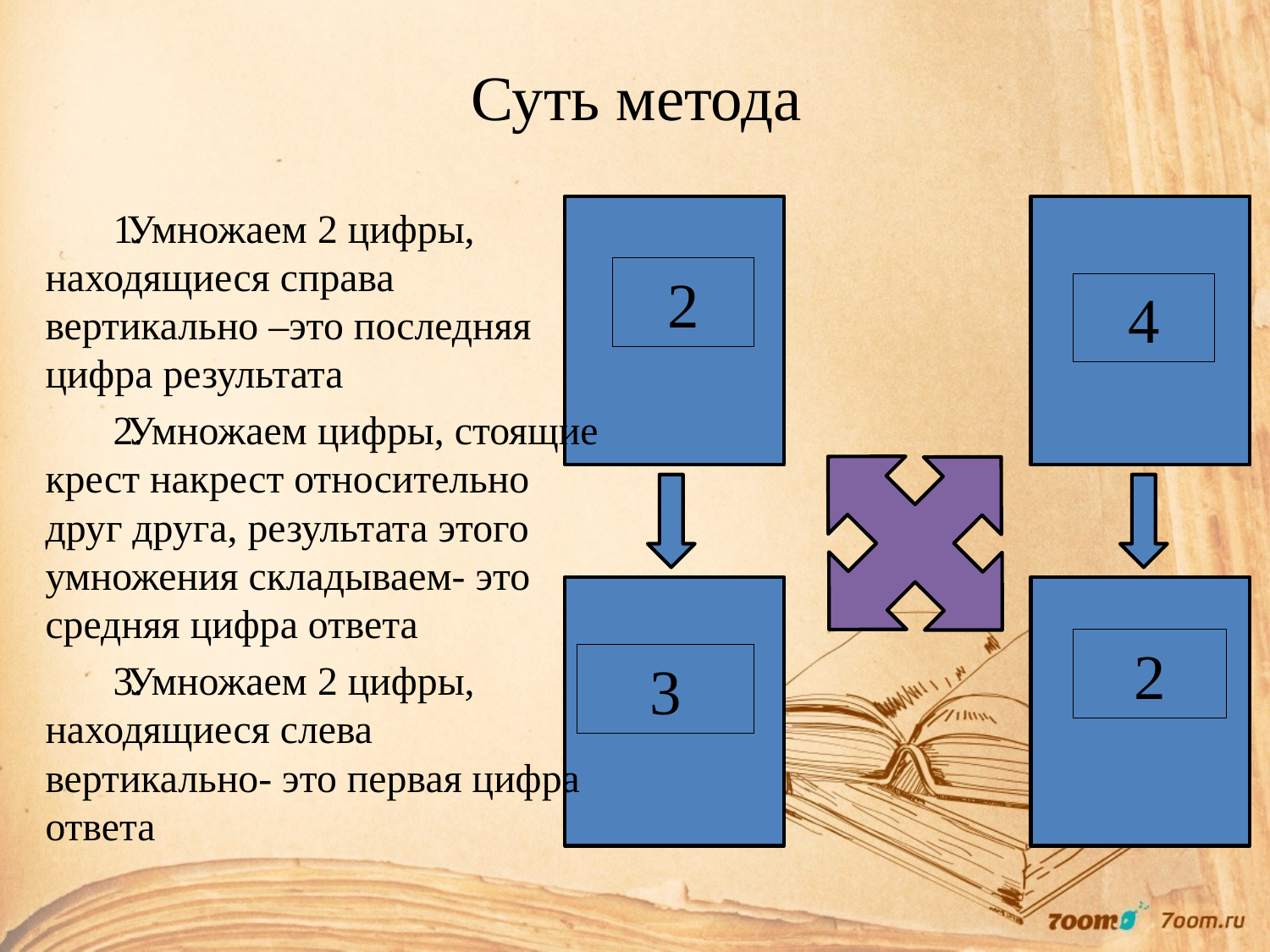

# Суть метода
Умножаем 2 цифры, находящиеся справа вертикально –это последняя цифра результата
Умножаем цифры, стоящие крест накрест относительно друг друга, результата этого умножения складываем- это средняя цифра ответа
Умножаем 2 цифры, находящиеся слева вертикально- это первая цифра ответа

2
4

2
3